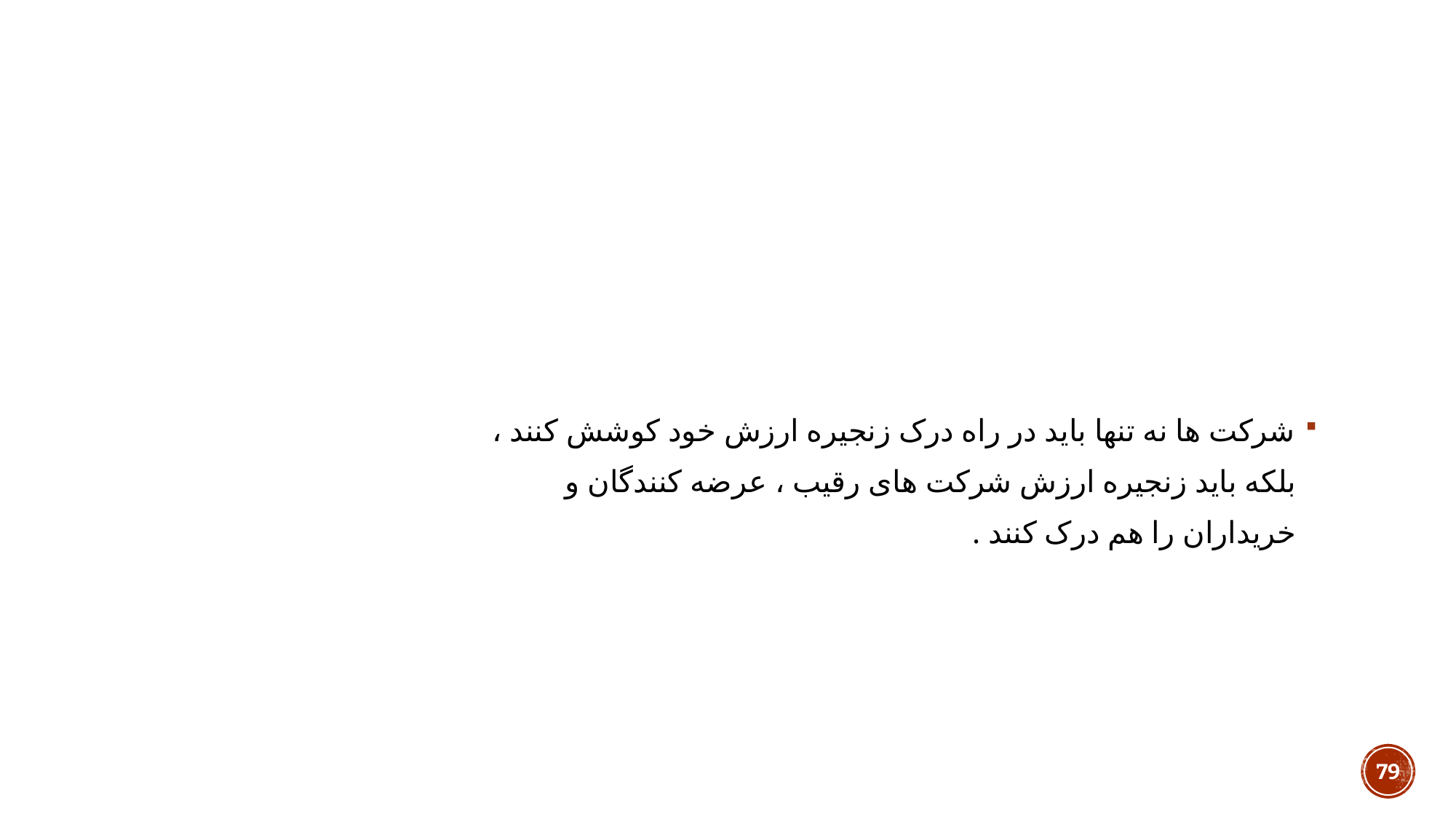

#

شرکت ها نه تنها باید در راه درک زنجیره ارزش خود کوشش کنند ،
 بلکه باید زنجیره ارزش شرکت های رقیب ، عرضه کنندگان و
 خریداران را هم درک کنند .
79